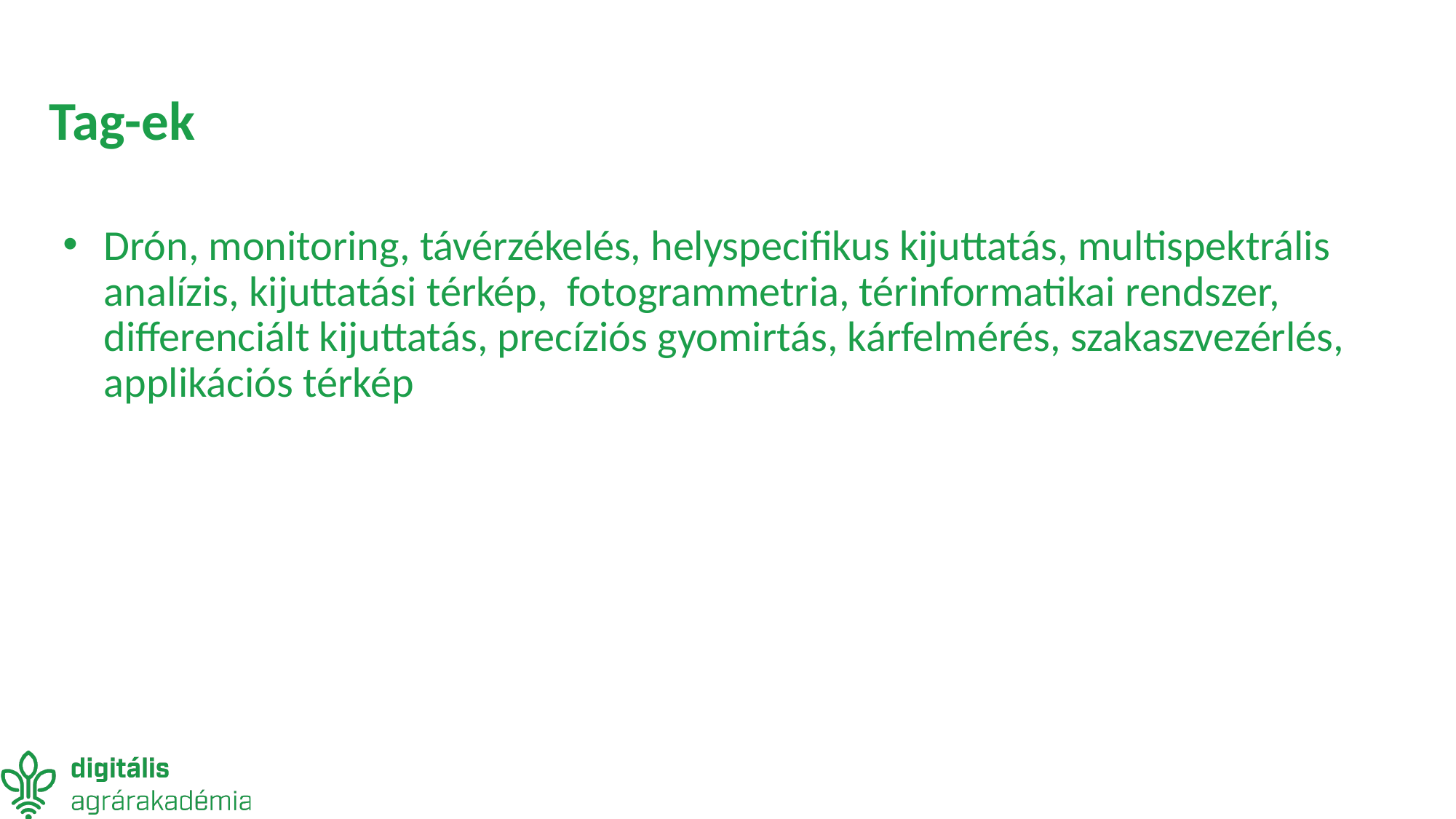

# Tag-ek
Drón, monitoring, távérzékelés, helyspecifikus kijuttatás, multispektrális analízis, kijuttatási térkép,  fotogrammetria, térinformatikai rendszer, differenciált kijuttatás, precíziós gyomirtás, kárfelmérés, szakaszvezérlés, applikációs térkép